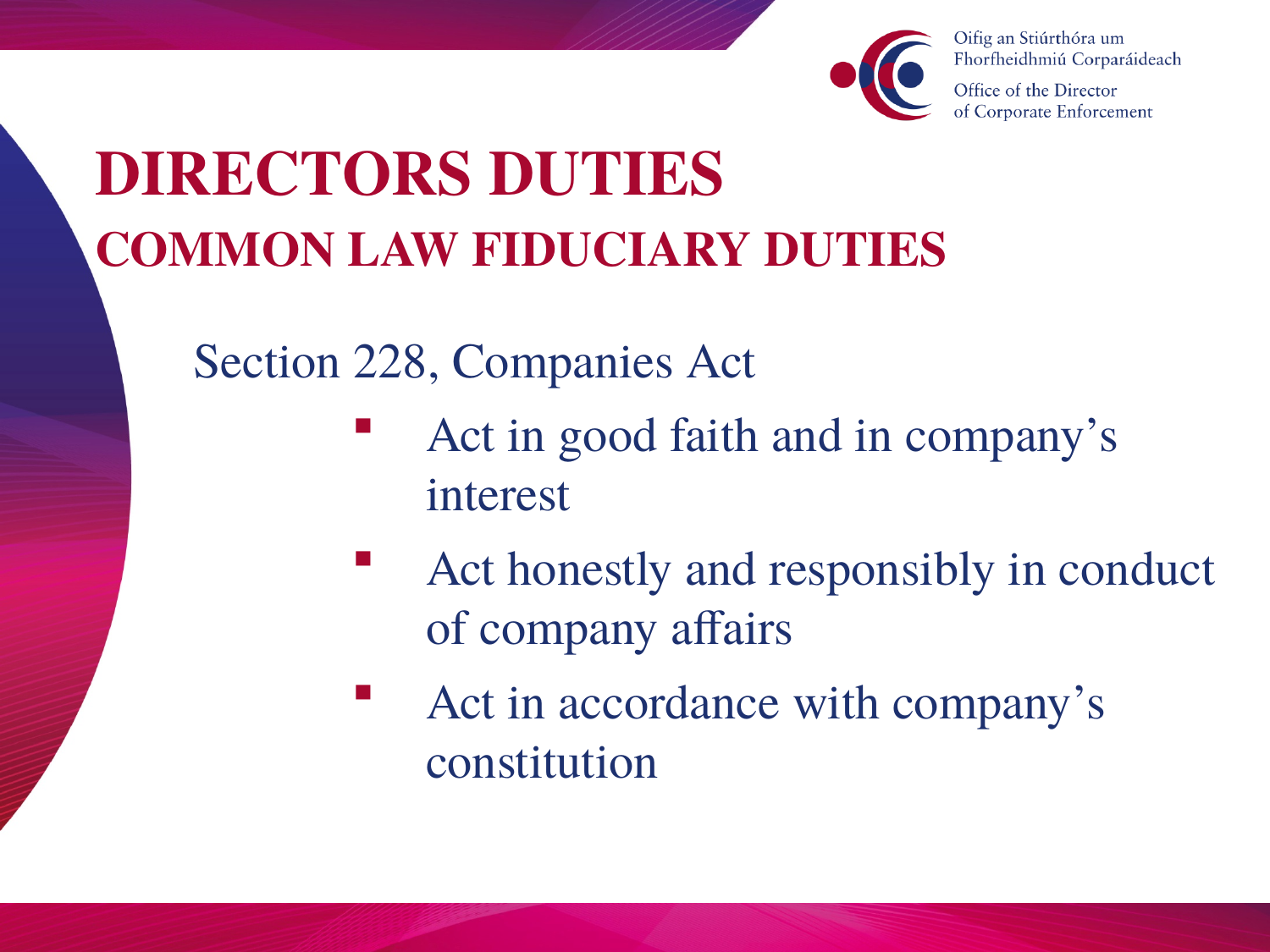

# DIRECTORS DUTIES COMMON LAW FIDUCIARY DUTIES

Section 228, Companies Act
Act in good faith and in company’s interest
Act honestly and responsibly in conduct of company affairs
Act in accordance with company’s constitution